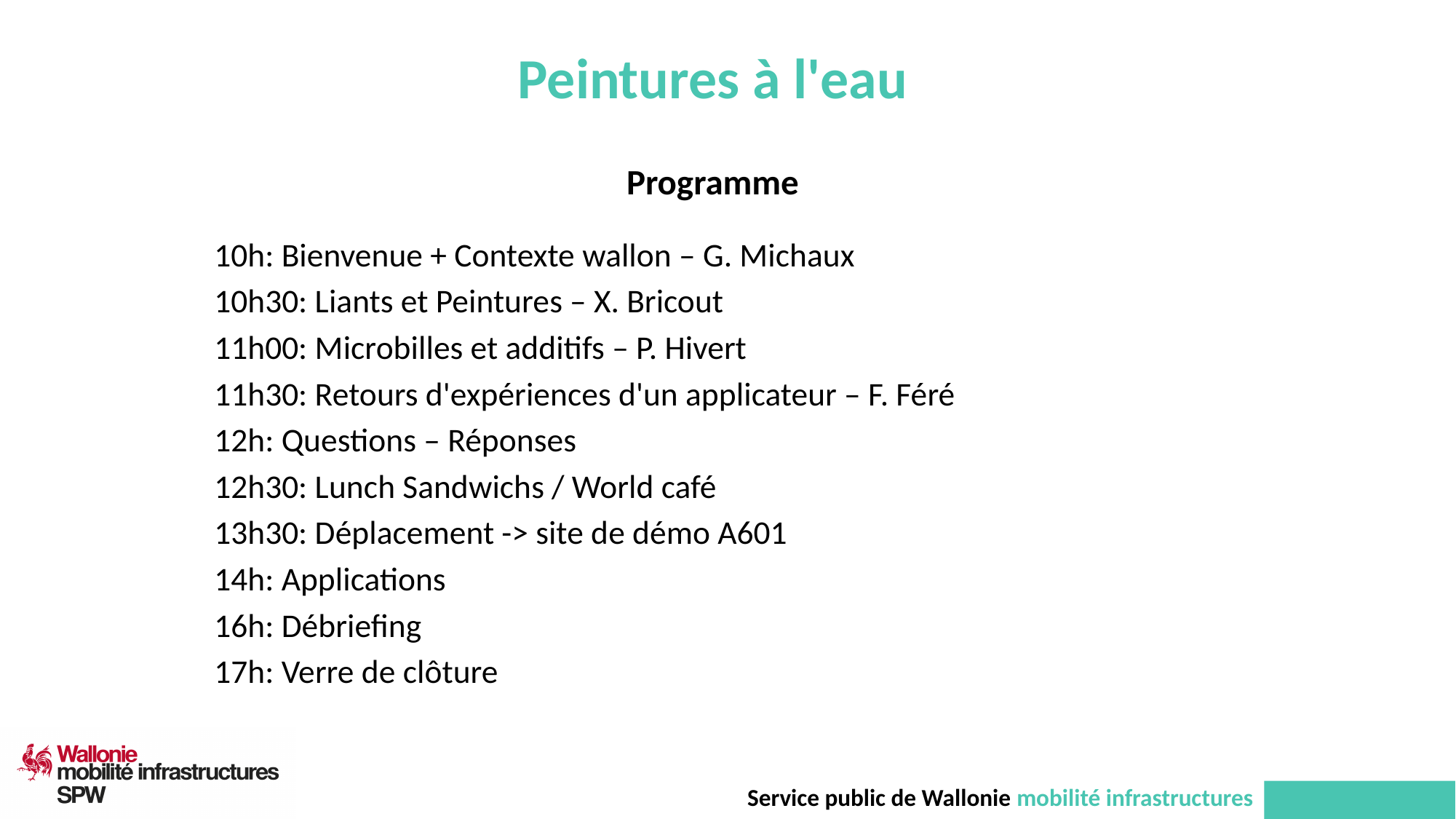

# Peintures à l'eau

Programme

10h: Bienvenue + Contexte wallon – G. Michaux
10h30: Liants et Peintures – X. Bricout
11h00: Microbilles et additifs – P. Hivert
11h30: Retours d'expériences d'un applicateur – F. Féré
12h: Questions – Réponses
12h30: Lunch Sandwichs / World café
13h30: Déplacement -> site de démo A601
14h: Applications
16h: Débriefing
17h: Verre de clôture